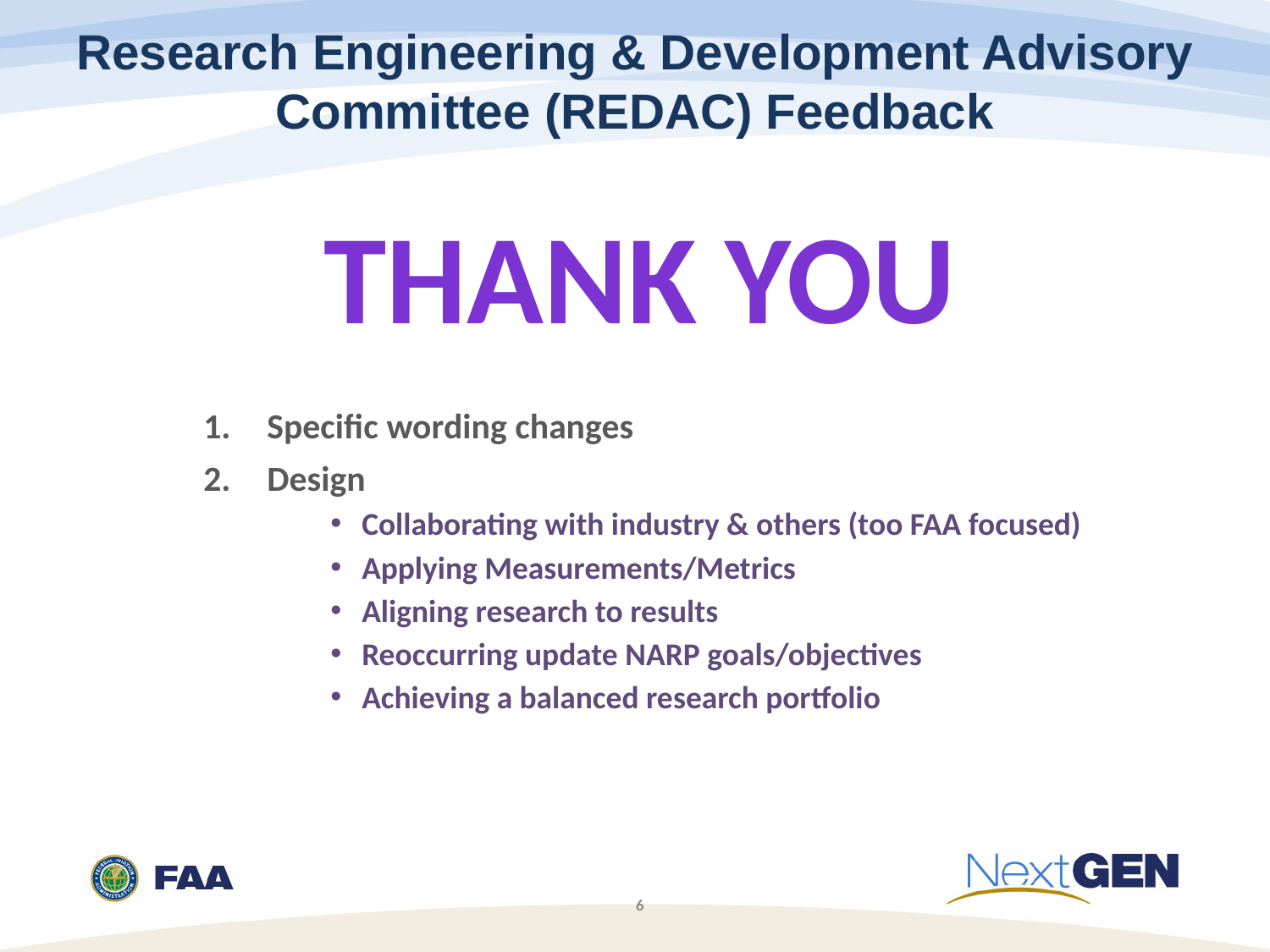

# Research Engineering & Development Advisory Committee (REDAC) Feedback
Thank You
Specific wording changes
Design
Collaborating with industry & others (too FAA focused)
Applying Measurements/Metrics
Aligning research to results
Reoccurring update NARP goals/objectives
Achieving a balanced research portfolio

6